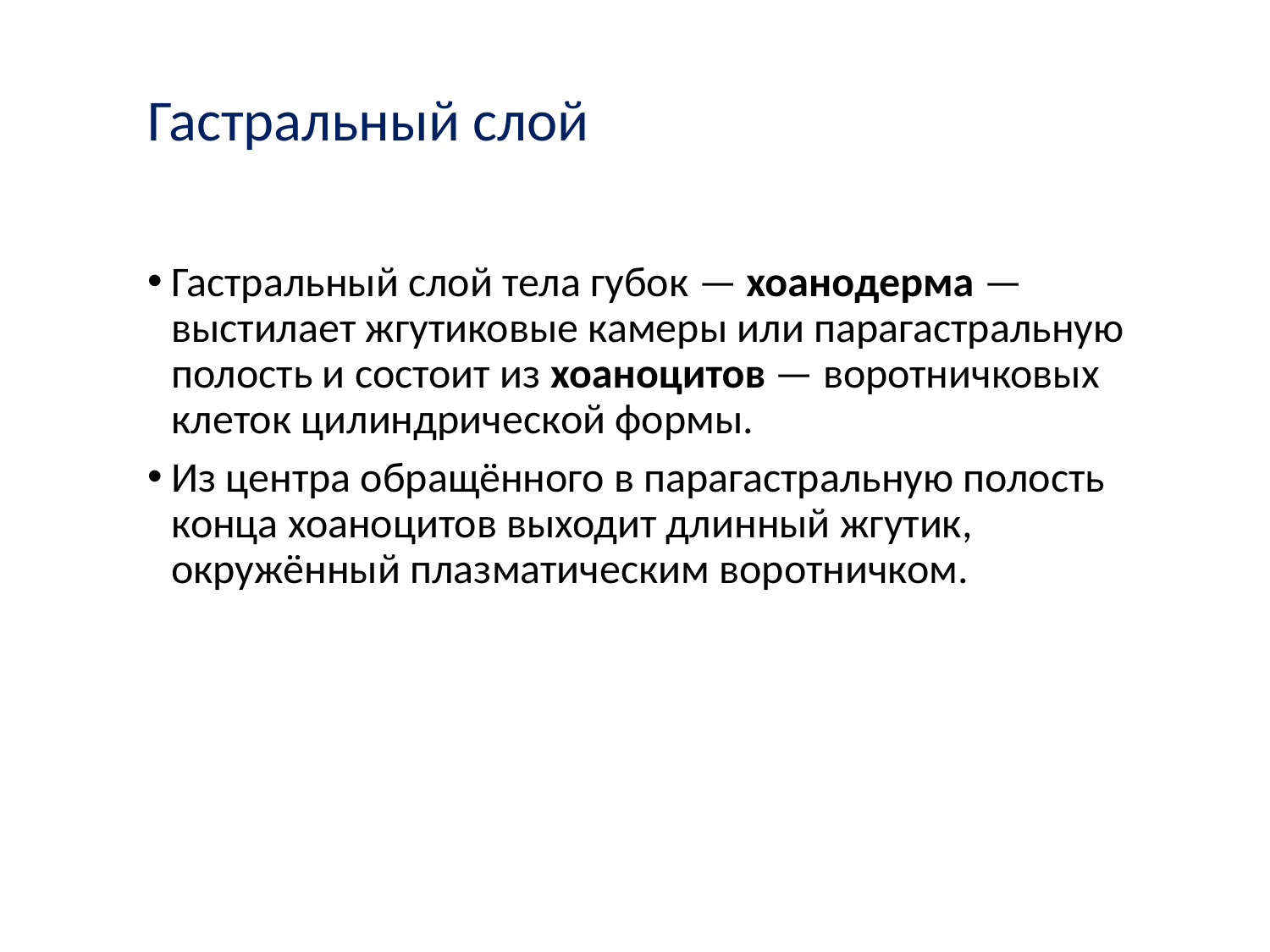

# Гастральный слой
Гастральный слой тела губок — хоанодерма — выстилает жгутиковые камеры или парагастральную полость и состоит из хоаноцитов — воротничковых клеток цилиндрической формы.
Из центра обращённого в парагастральную полость конца хоаноцитов выходит длинный жгутик, окружённый плазматическим воротничком.